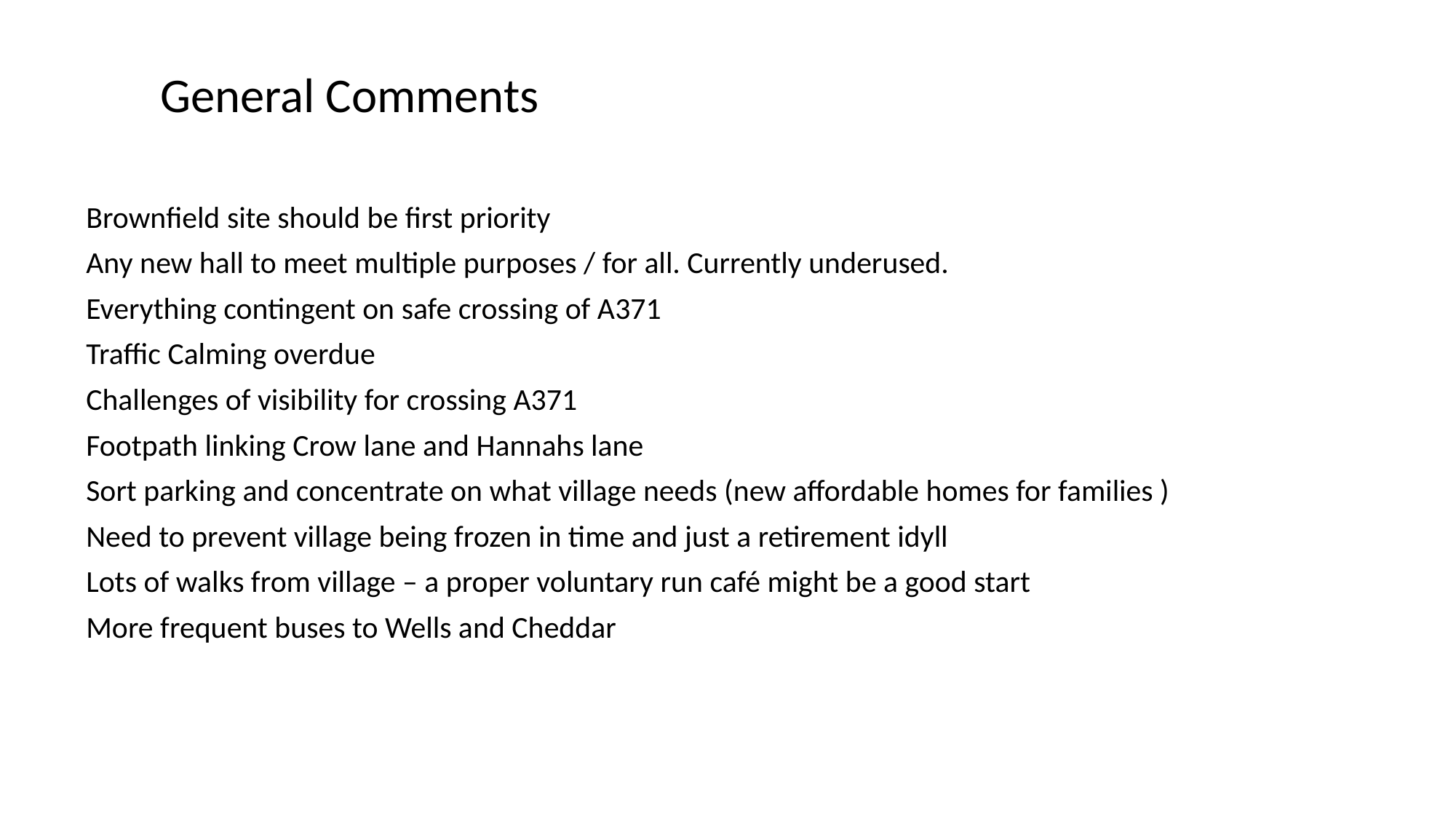

General Comments
Brownfield site should be first priority
Any new hall to meet multiple purposes / for all. Currently underused.
Everything contingent on safe crossing of A371
Traffic Calming overdue
Challenges of visibility for crossing A371
Footpath linking Crow lane and Hannahs lane
Sort parking and concentrate on what village needs (new affordable homes for families )
Need to prevent village being frozen in time and just a retirement idyll
Lots of walks from village – a proper voluntary run café might be a good start
More frequent buses to Wells and Cheddar